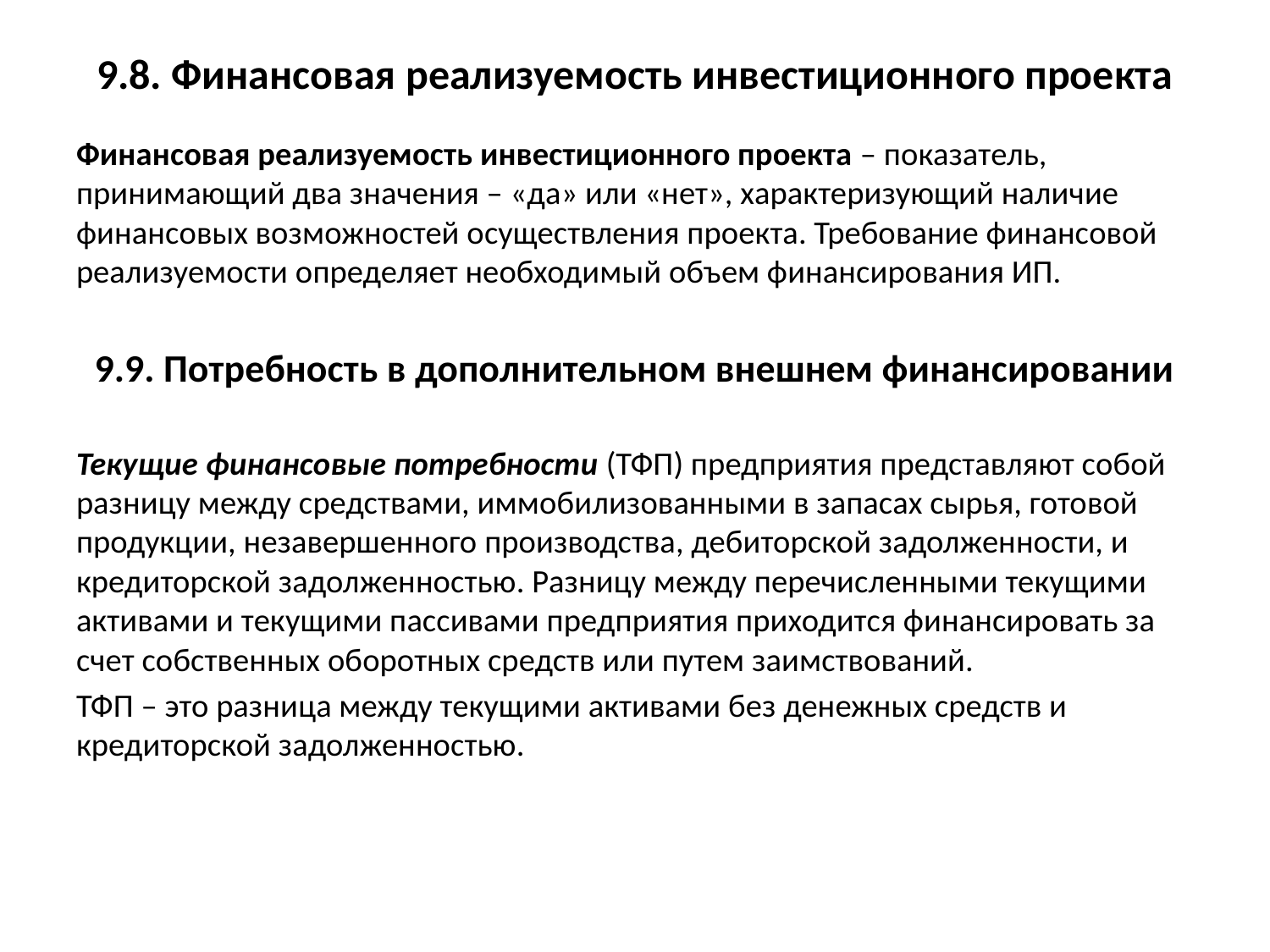

# 9.8. Финансовая реализуемость инвестиционного проекта
Финансовая реализуемость инвестиционного проекта – показатель, принимающий два значения – «да» или «нет», характеризующий наличие финансовых возможностей осуществления проекта. Требование финансовой реализуемости определяет необходимый объем финансирования ИП.

9.9. Потребность в дополнительном внешнем финансировании

Текущие финансовые потребности (ТФП) предприятия представляют собой разницу между средствами, иммобилизованными в запасах сырья, готовой продукции, незавершенного производства, дебиторской задолженности, и кредиторской задолженностью. Разницу между перечисленными текущими активами и текущими пассивами предприятия приходится финансировать за счет собственных оборотных средств или путем заимствований.
ТФП – это разница между текущими активами без денежных средств и кредиторской задолженностью.